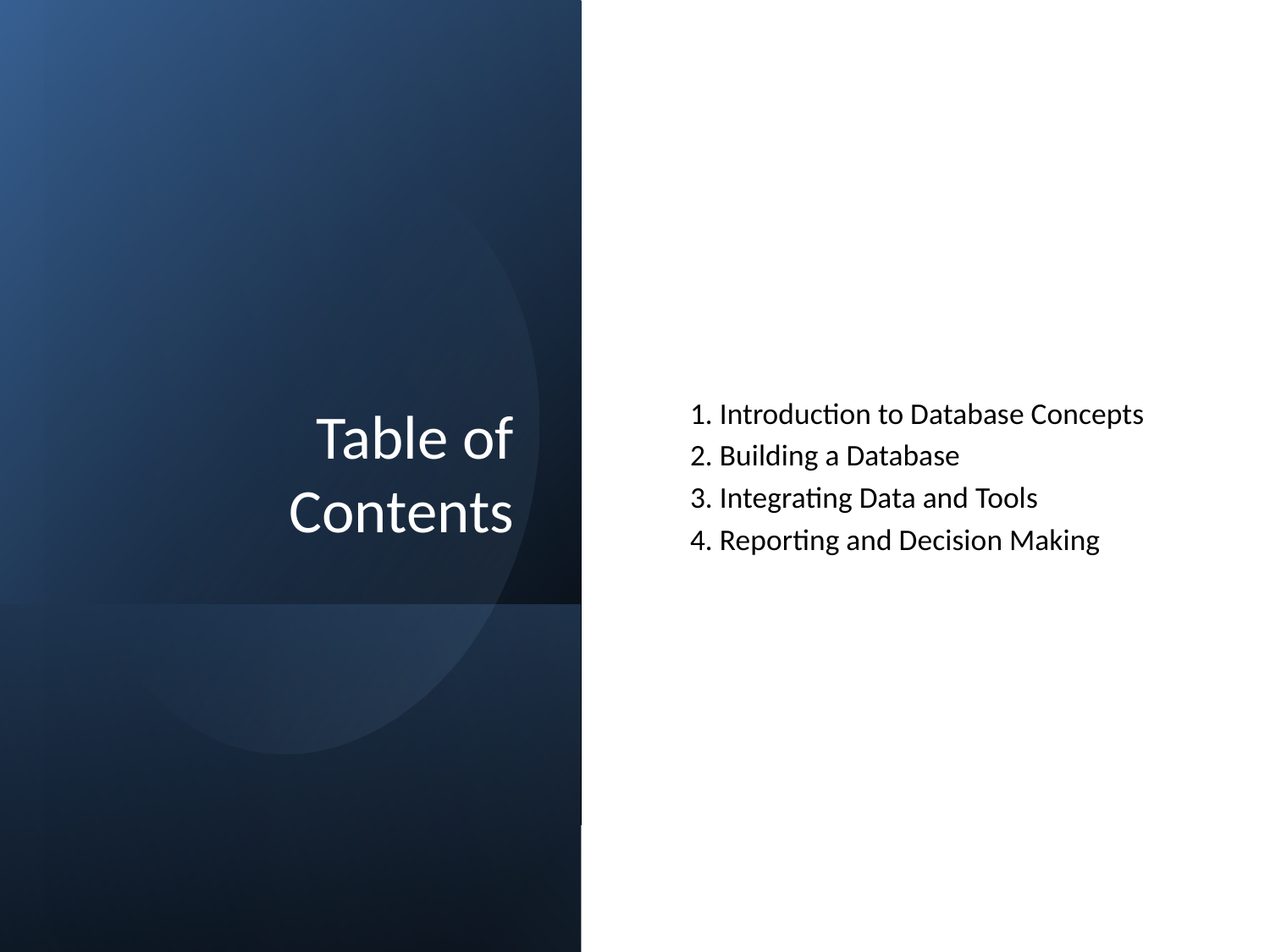

# Table of Contents
1. Introduction to Database Concepts
2. Building a Database
3. Integrating Data and Tools
4. Reporting and Decision Making